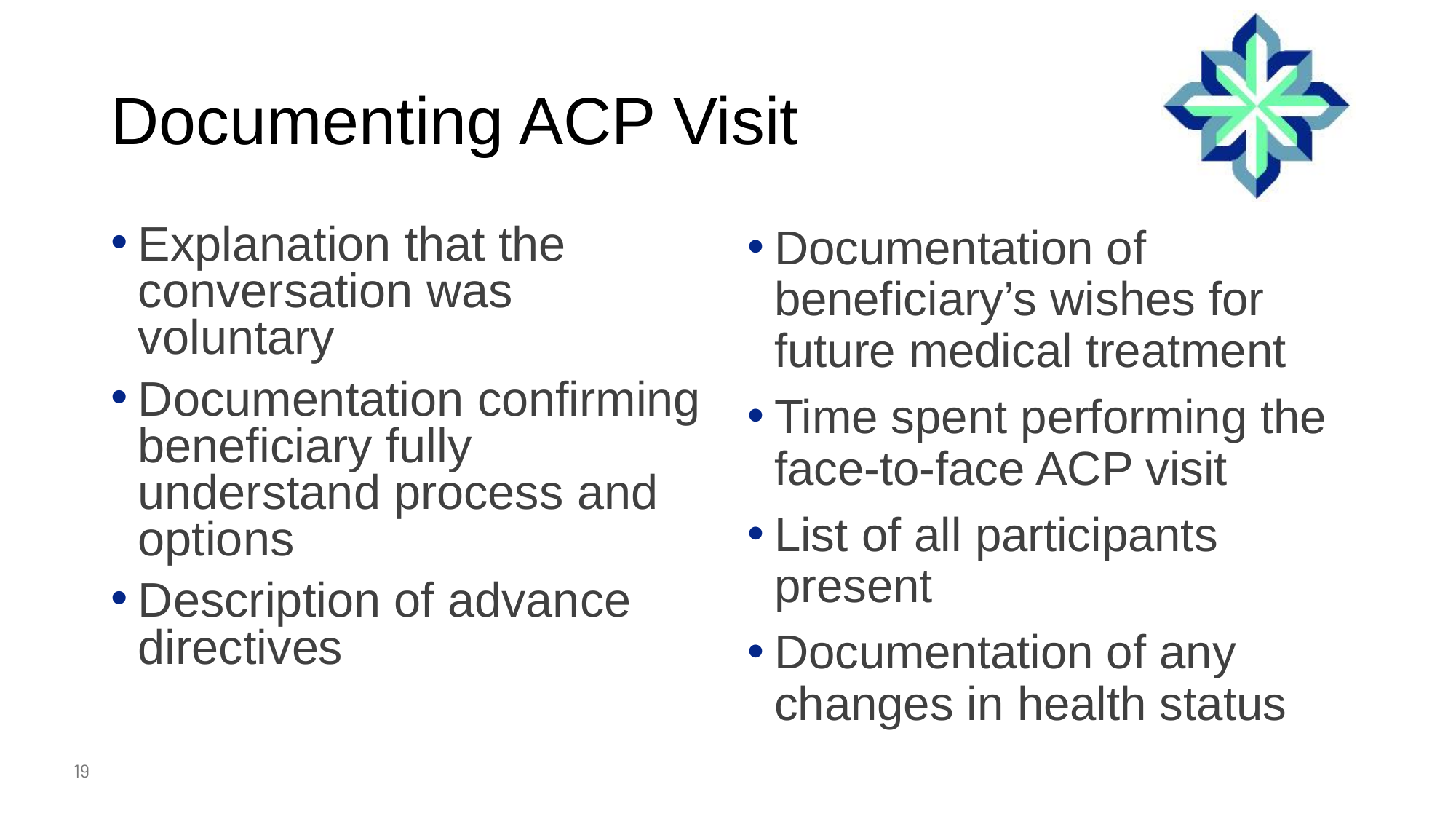

# Documenting ACP Visit
Explanation that the conversation was voluntary
Documentation confirming beneficiary fully understand process and options
Description of advance directives
Documentation of beneficiary’s wishes for future medical treatment
Time spent performing the face-to-face ACP visit
List of all participants present
Documentation of any changes in health status